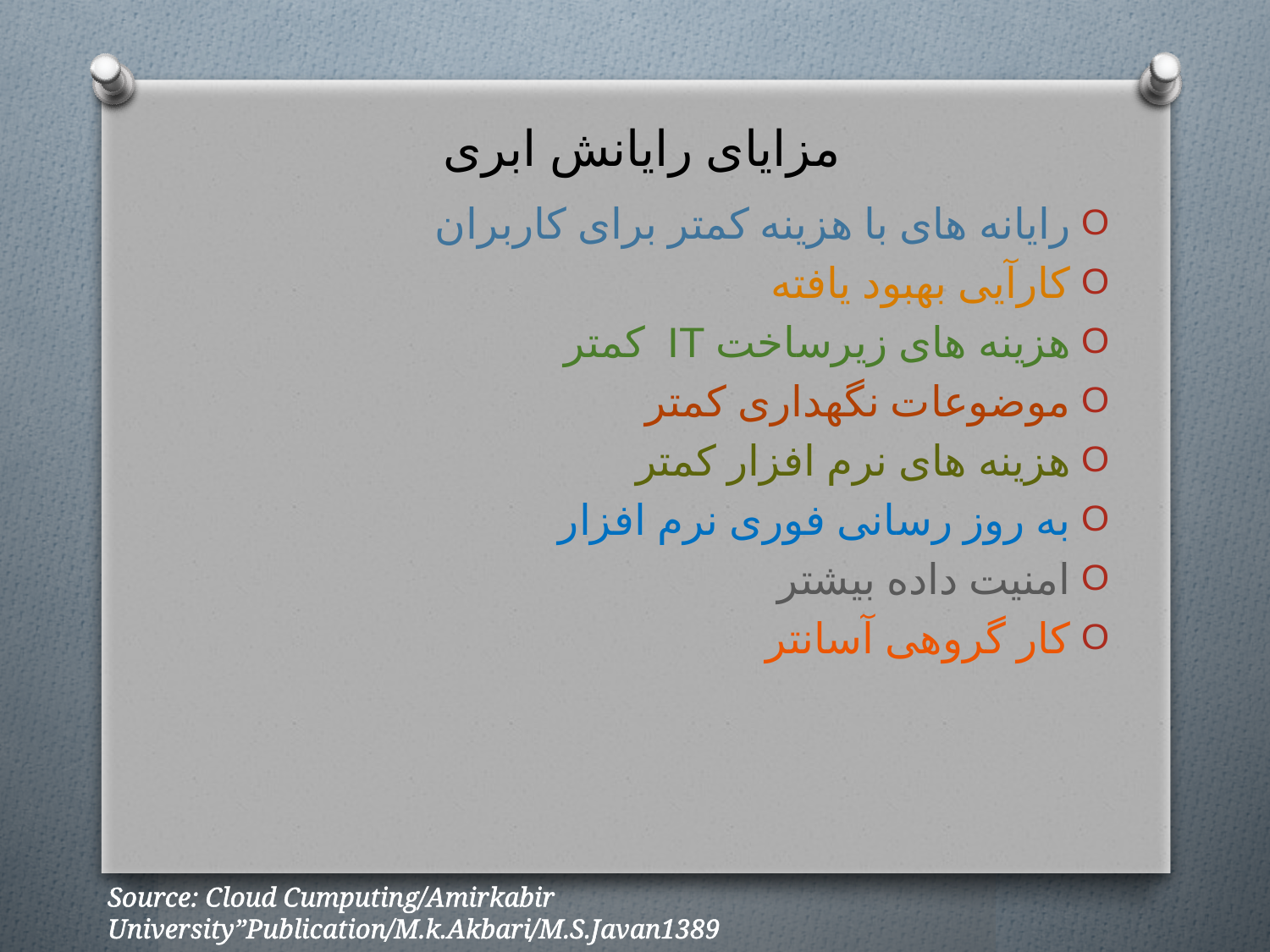

# مزایای رایانش ابری
رایانه های با هزینه کمتر برای کاربران
کارآیی بهبود یافته
هزینه های زیرساخت IT  کمتر
موضوعات نگهداری کمتر
هزینه های نرم افزار کمتر
به روز رسانی فوری نرم افزار
امنیت داده بیشتر
کار گروهی آسانتر

Source: Cloud Cumputing/Amirkabir University”Publication/M.k.Akbari/M.S.Javan1389